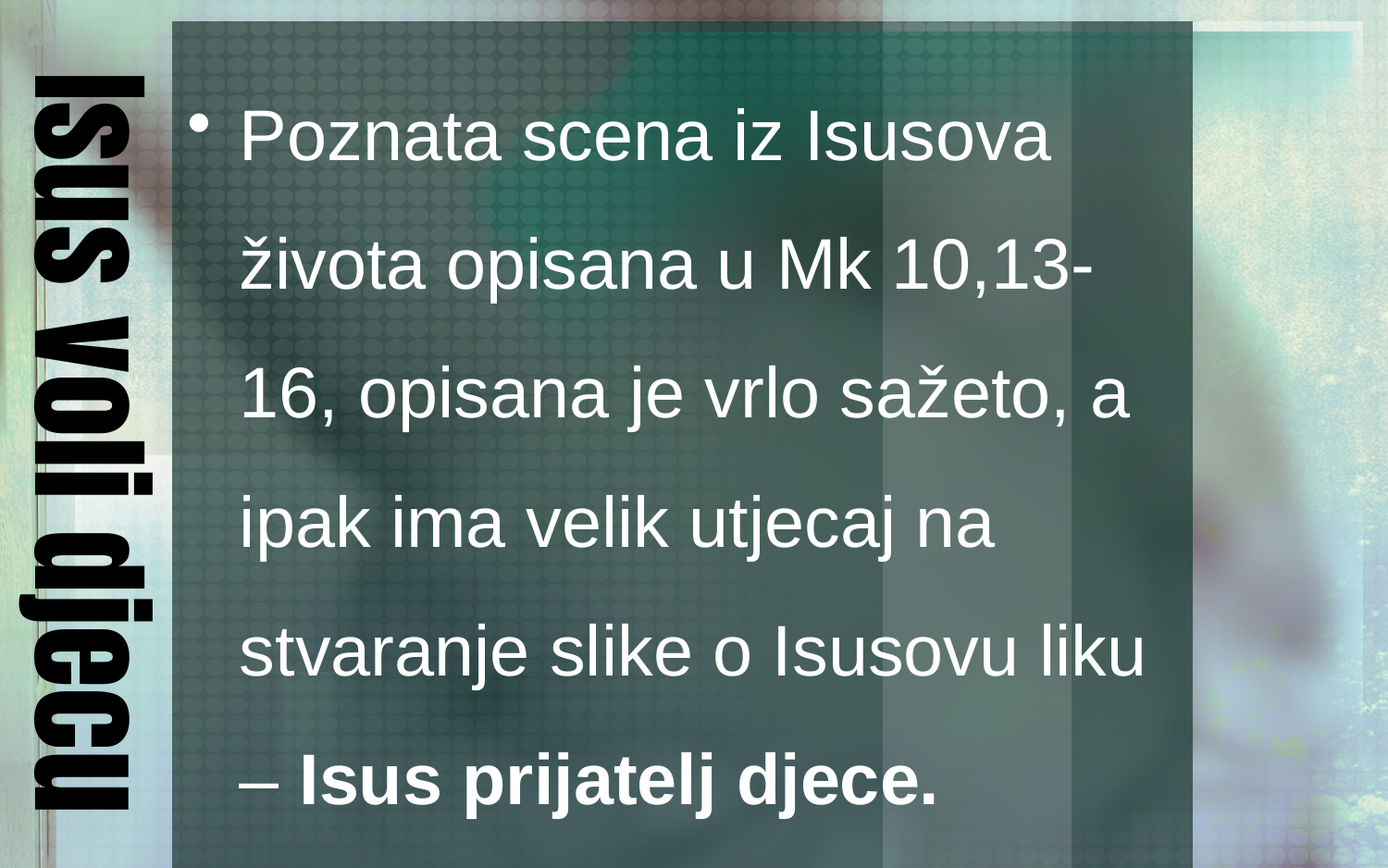

# Isus voli djecu
Poznata scena iz Isusova života opisana u Mk 10,13-16, opisana je vrlo sažeto, a ipak ima velik utjecaj na stvaranje slike o Isusovu liku – Isus prijatelj djece.